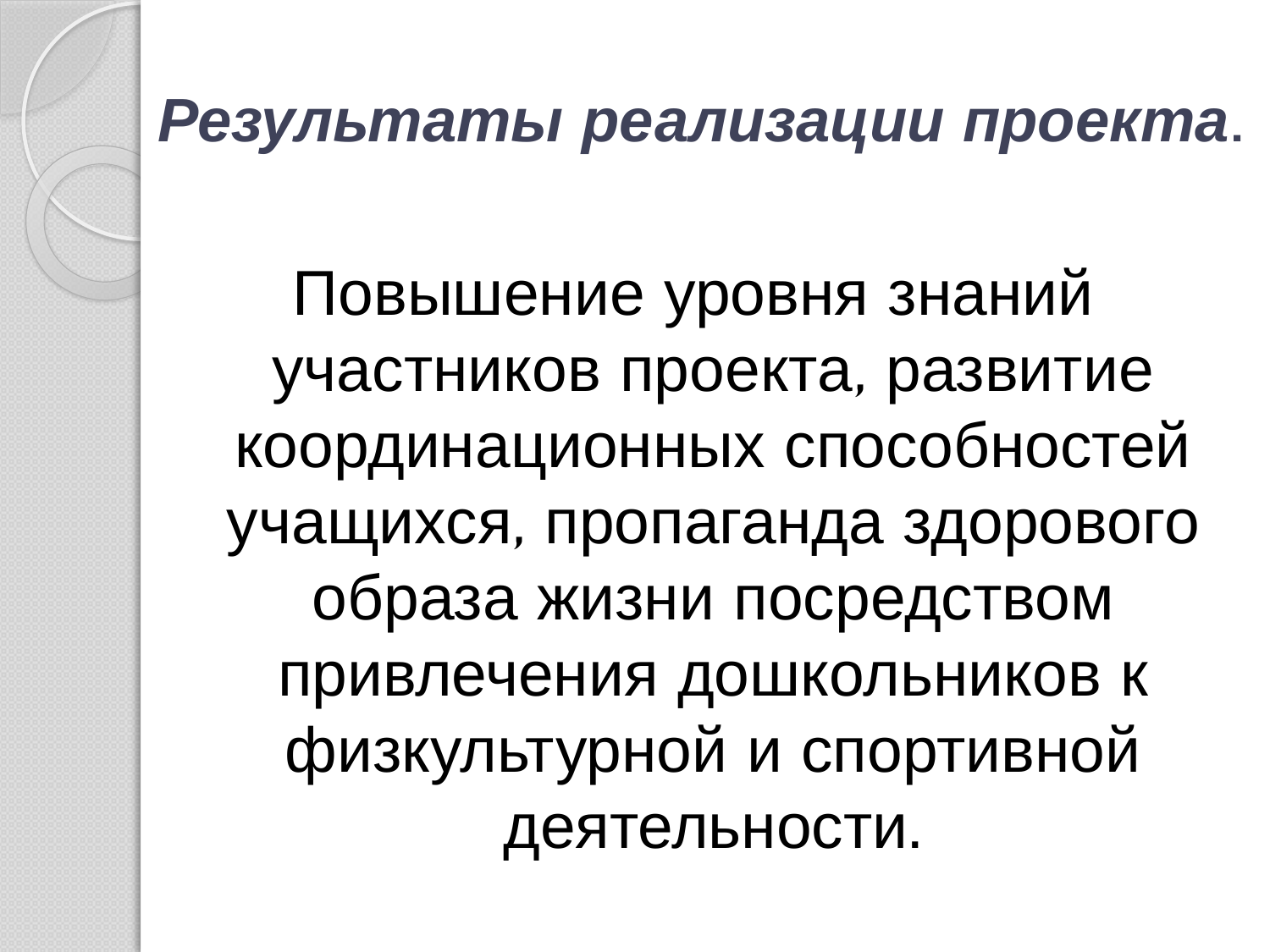

# Результаты реализации проекта.

Повышение уровня знаний участников проекта, развитие координационных способностей учащихся, пропаганда здорового образа жизни посредством привлечения дошкольников к физкультурной и спортивной деятельности.